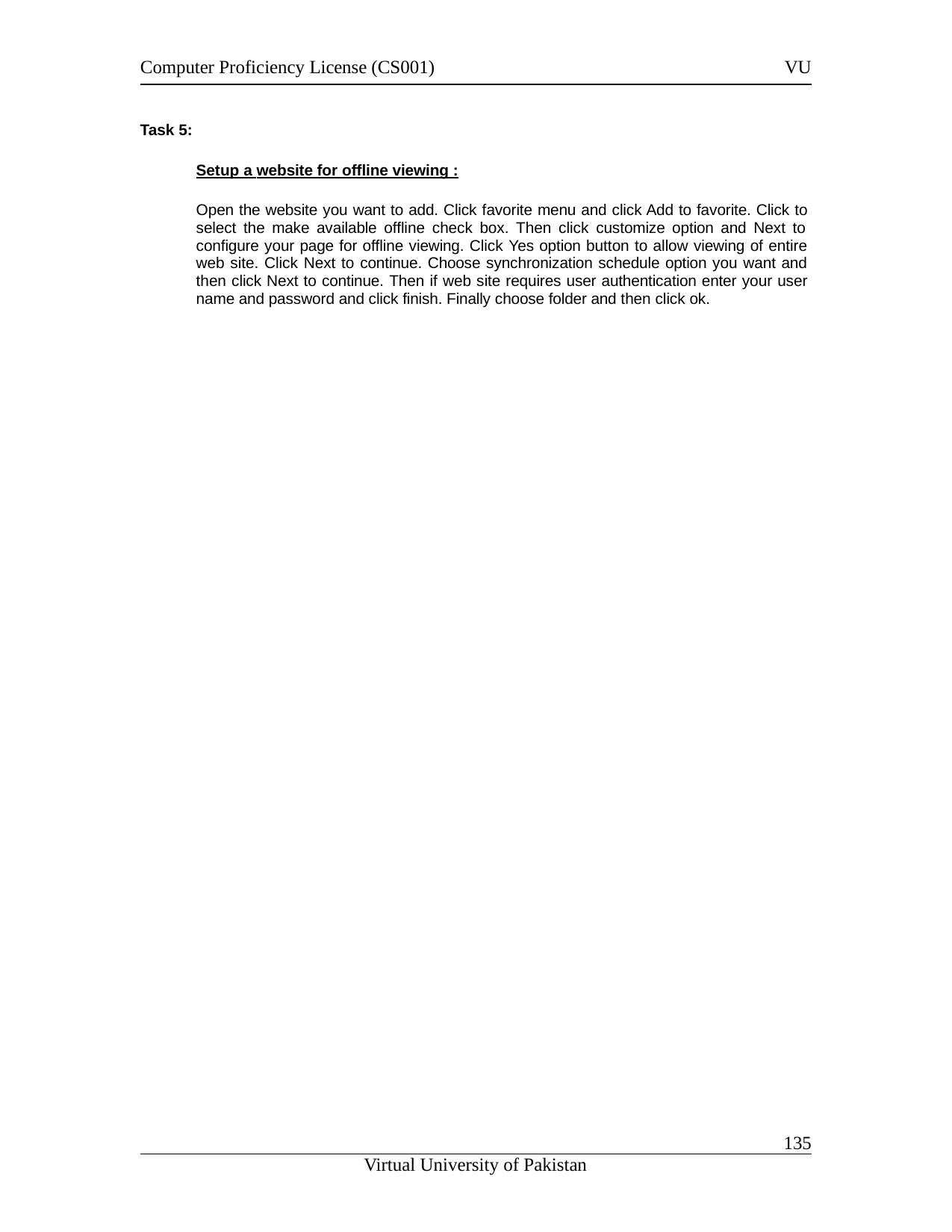

Computer Proficiency License (CS001)
VU

Task 5:

Setup a website for offline viewing :

Open the website you want to add. Click favorite menu and click Add to favorite. Click to  select the make available offline check box. Then click customize option and Next to  configure your page for offline viewing. Click Yes option button to allow viewing of entire  web site. Click Next to continue. Choose synchronization schedule option you want and  then click Next to continue. Then if web site requires user authentication enter your user  name and password and click finish. Finally choose folder and then click ok.
135
Virtual University of Pakistan